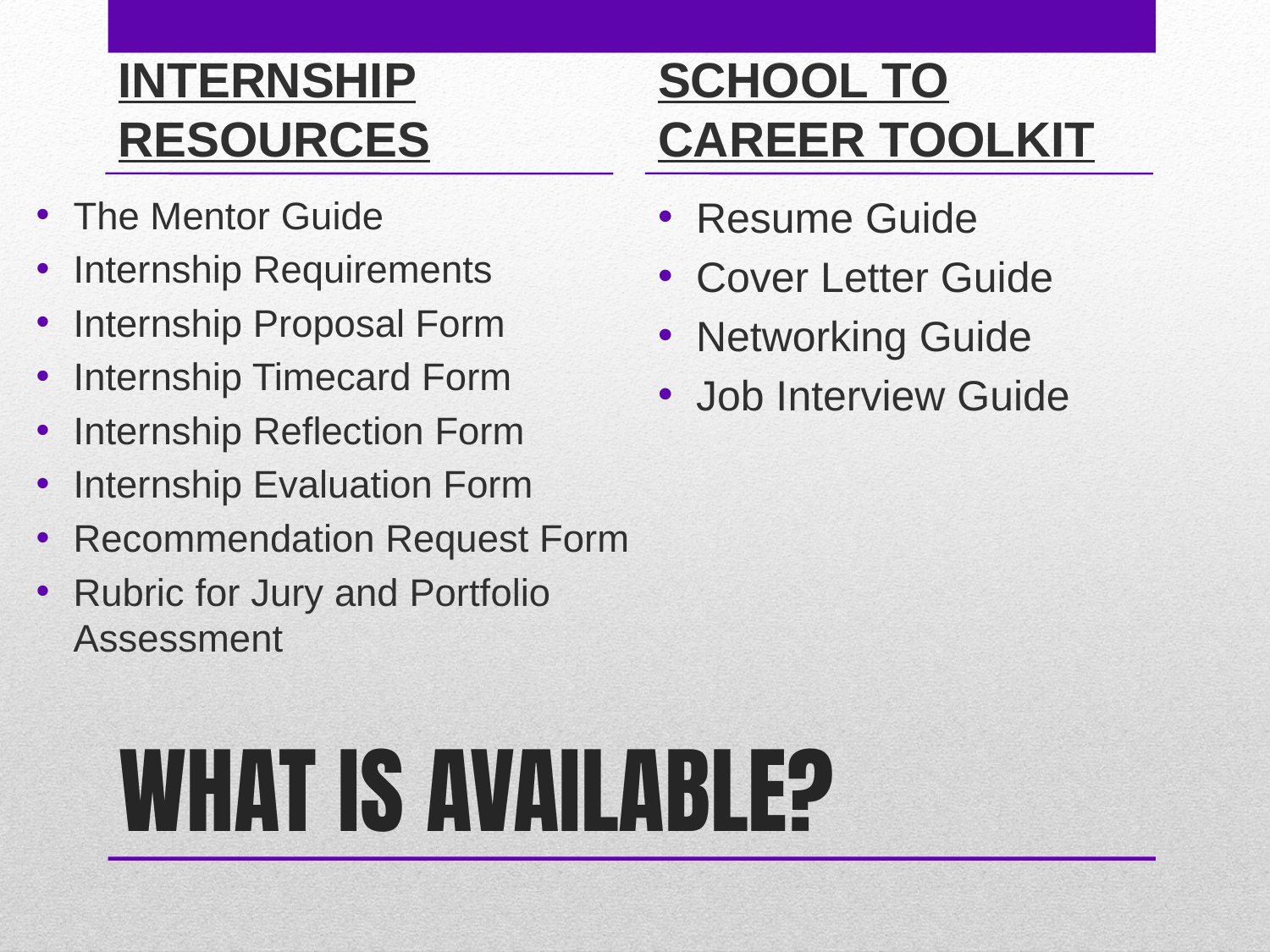

INTERNSHIP RESOURCES
SCHOOL TO CAREER TOOLKIT
The Mentor Guide
Internship Requirements
Internship Proposal Form
Internship Timecard Form
Internship Reflection Form
Internship Evaluation Form
Recommendation Request Form
Rubric for Jury and Portfolio Assessment

Resume Guide
Cover Letter Guide
Networking Guide
Job Interview Guide

# WHAT IS AVAILABLE?